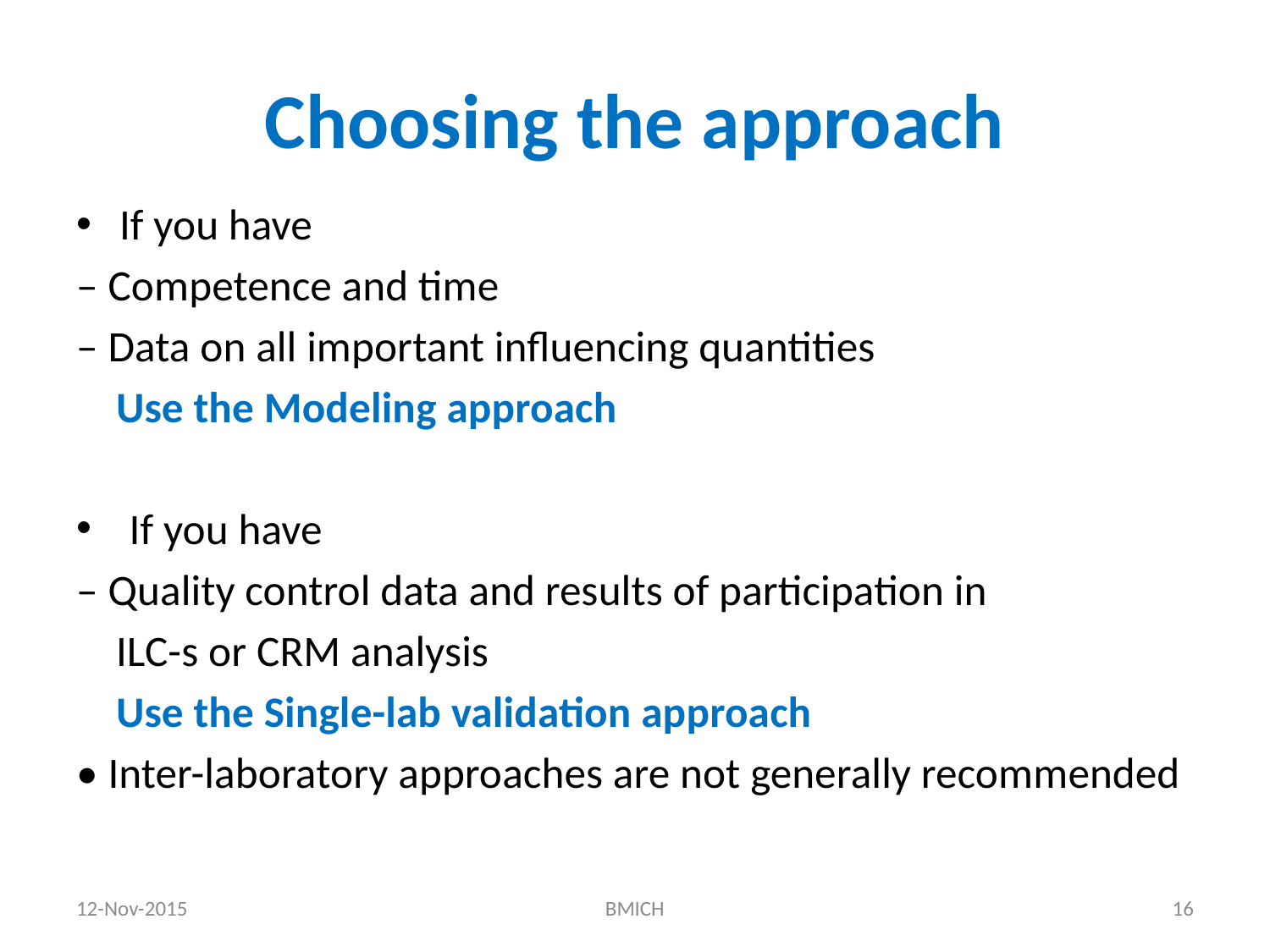

# Choosing the approach
If you have
– Competence and time
– Data on all important influencing quantities
    Use the Modeling approach

 If you have
– Quality control data and results of participation in
    ILC-s or CRM analysis
    Use the Single-lab validation approach
• Inter-laboratory approaches are not generally recommended
12-Nov-2015
BMICH
16